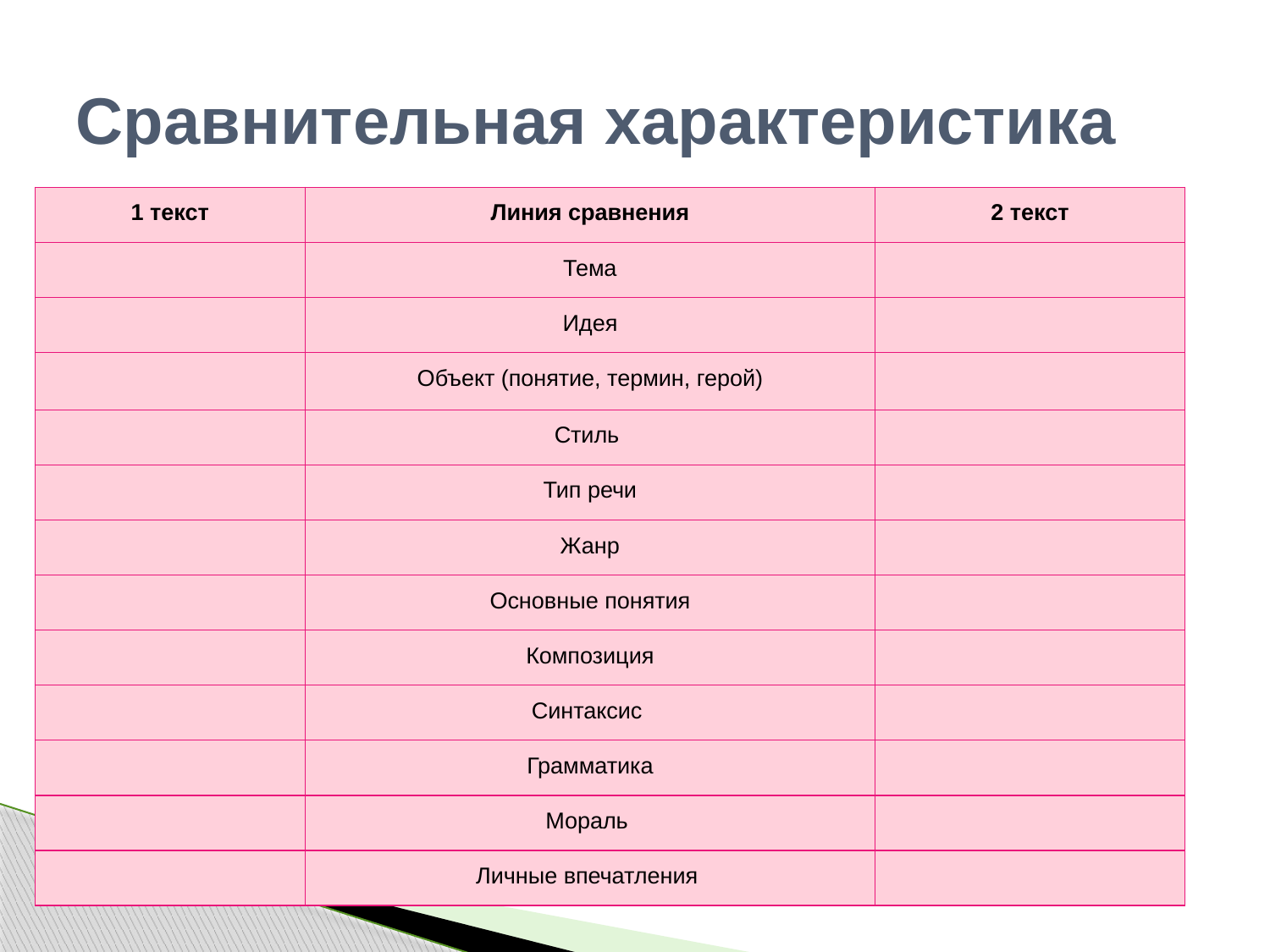

# Сравнительная характеристика
| 1 текст | Линия сравнения | 2 текст |
| --- | --- | --- |
|  | Тема |  |
|  | Идея |  |
|  | Объект (понятие, термин, герой) |  |
|  | Стиль |  |
|  | Тип речи |  |
|  | Жанр |  |
|  | Основные понятия |  |
|  | Композиция |  |
|  | Синтаксис |  |
|  | Грамматика |  |
|  | Мораль |  |
|  | Личные впечатления |  |